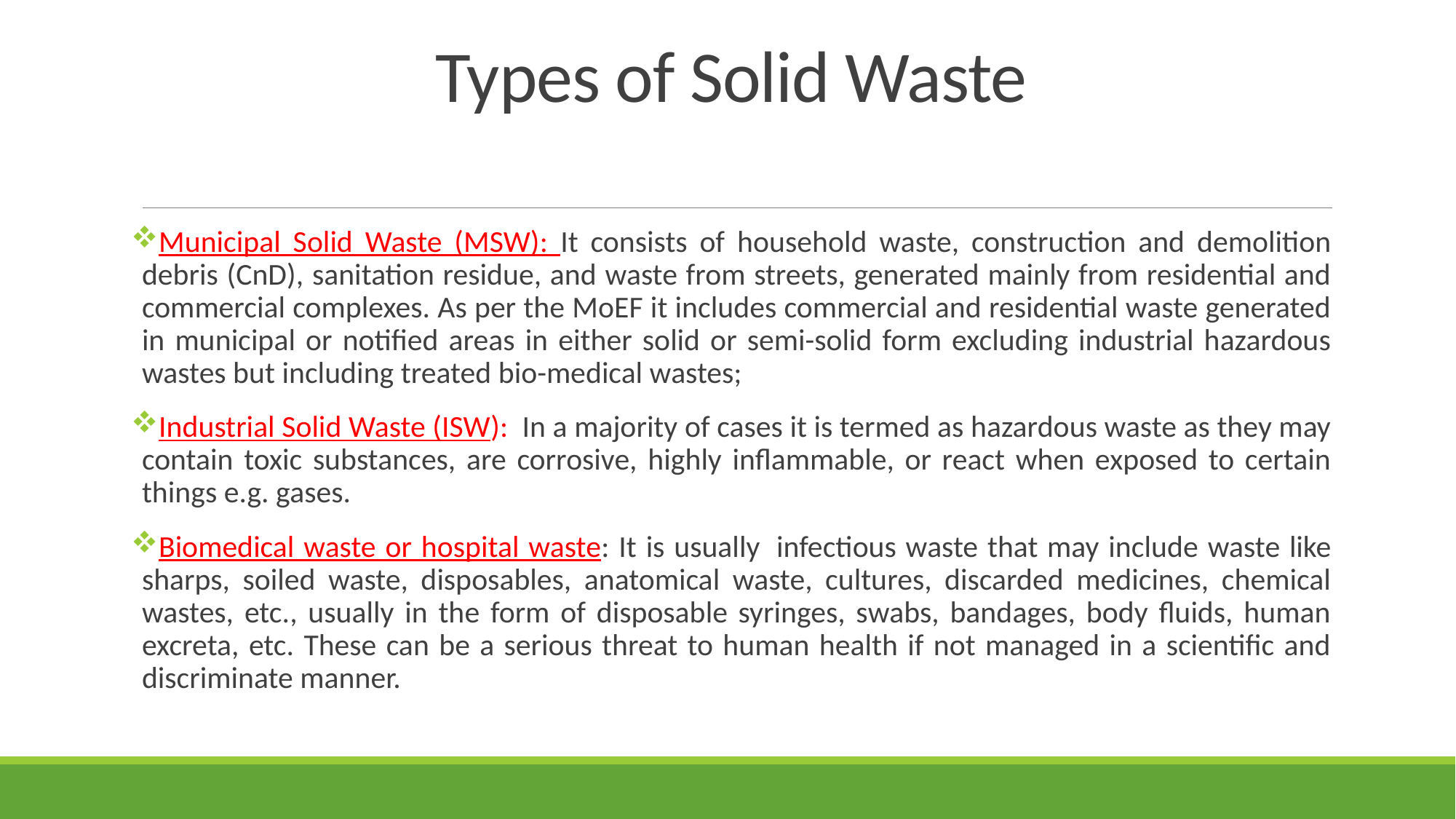

# Types of Solid Waste
Municipal Solid Waste (MSW): It consists of household waste, construction and demolition debris (CnD), sanitation residue, and waste from streets, generated mainly from residential and commercial complexes. As per the MoEF it includes commercial and residential waste generated in municipal or notified areas in either solid or semi-solid form excluding industrial hazardous wastes but including treated bio-medical wastes;
Industrial Solid Waste (ISW):  In a majority of cases it is termed as hazardous waste as they may contain toxic substances, are corrosive, highly inflammable, or react when exposed to certain things e.g. gases.
Biomedical waste or hospital waste: It is usually  infectious waste that may include waste like sharps, soiled waste, disposables, anatomical waste, cultures, discarded medicines, chemical wastes, etc., usually in the form of disposable syringes, swabs, bandages, body fluids, human excreta, etc. These can be a serious threat to human health if not managed in a scientific and discriminate manner.